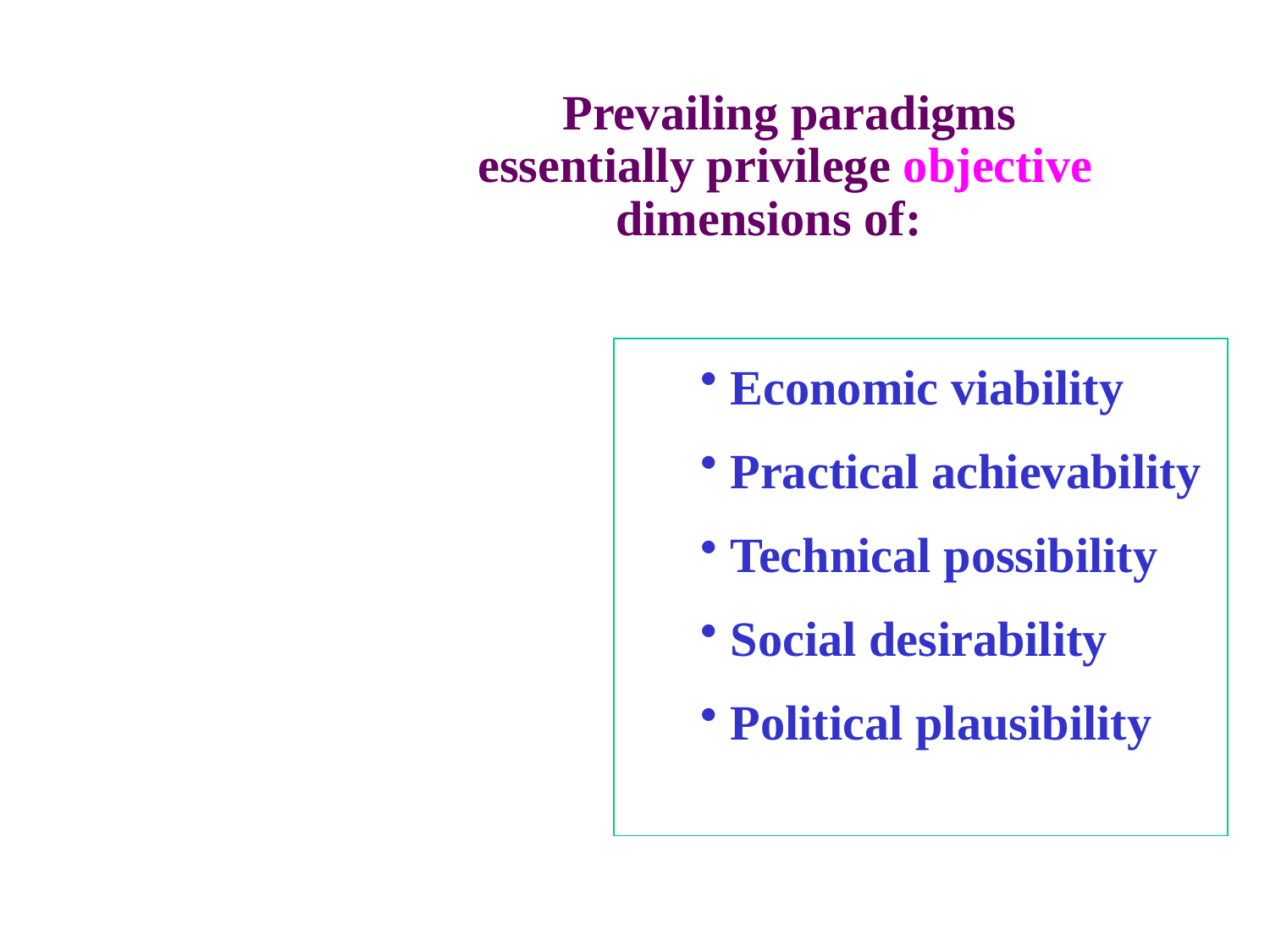

Prevailing paradigms
essentially privilege objective
dimensions of:

Economic viability
Practical achievability
Technical possibility
Social desirability
Political plausibility